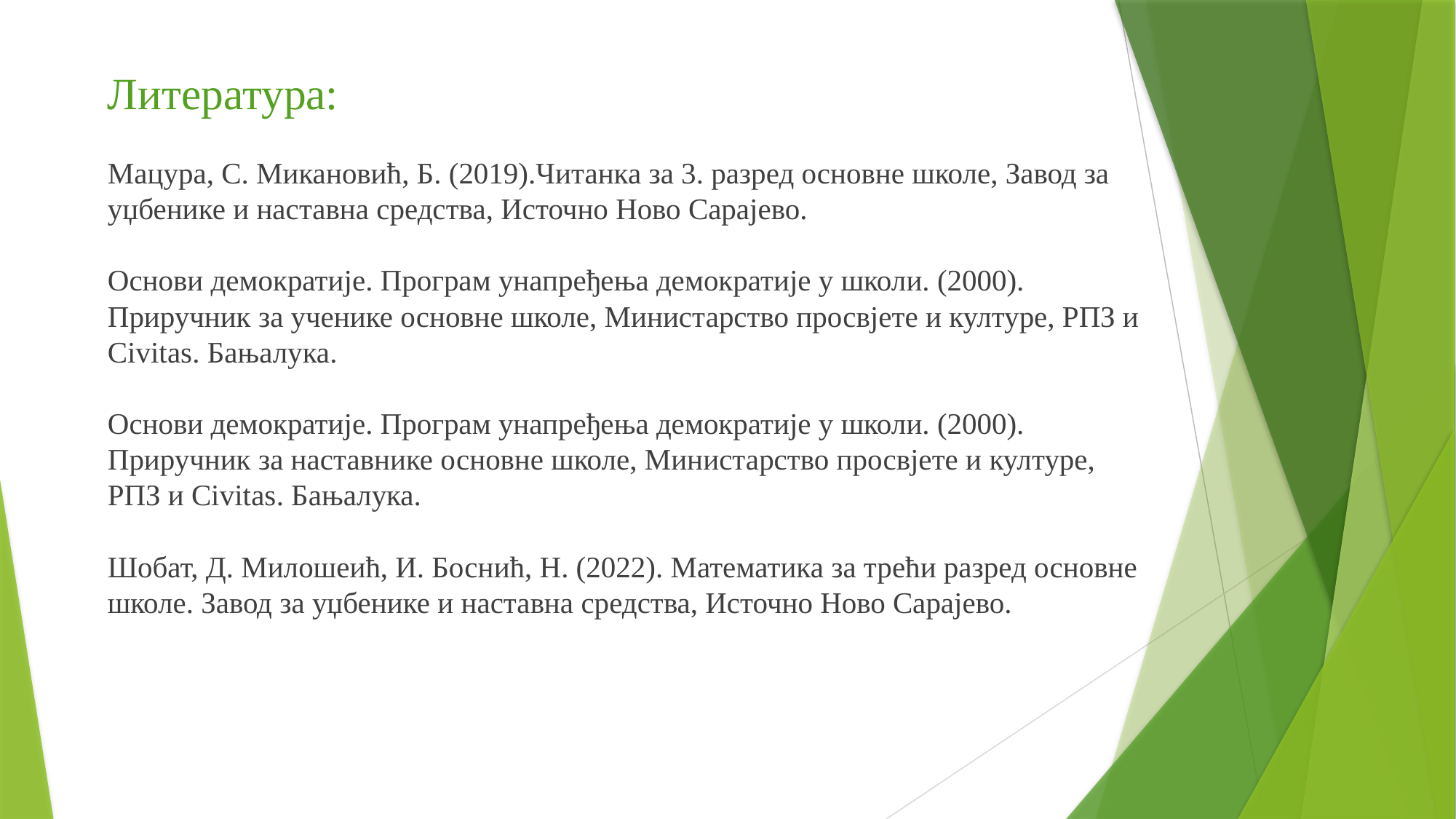

# Литература: Мацура, С. Микановић, Б. (2019).Читанка за 3. разред основне школе, Завод за уџбенике и наставна средства, Источно Ново Сарајево. Основи демократије. Програм унапређења демократије у школи. (2000). Приручник за ученике основне школе, Министарство просвјете и културе, РПЗ и Civitas. Бањалука. Основи демократије. Програм унапређења демократије у школи. (2000). Приручник за наставнике основне школе, Министарство просвјете и културе, РПЗ и Civitas. Бањалука. Шобат, Д. Милошеић, И. Боснић, Н. (2022). Математика за трећи разред основне школе. Завод за уџбенике и наставна средства, Источно Ново Сарајево.